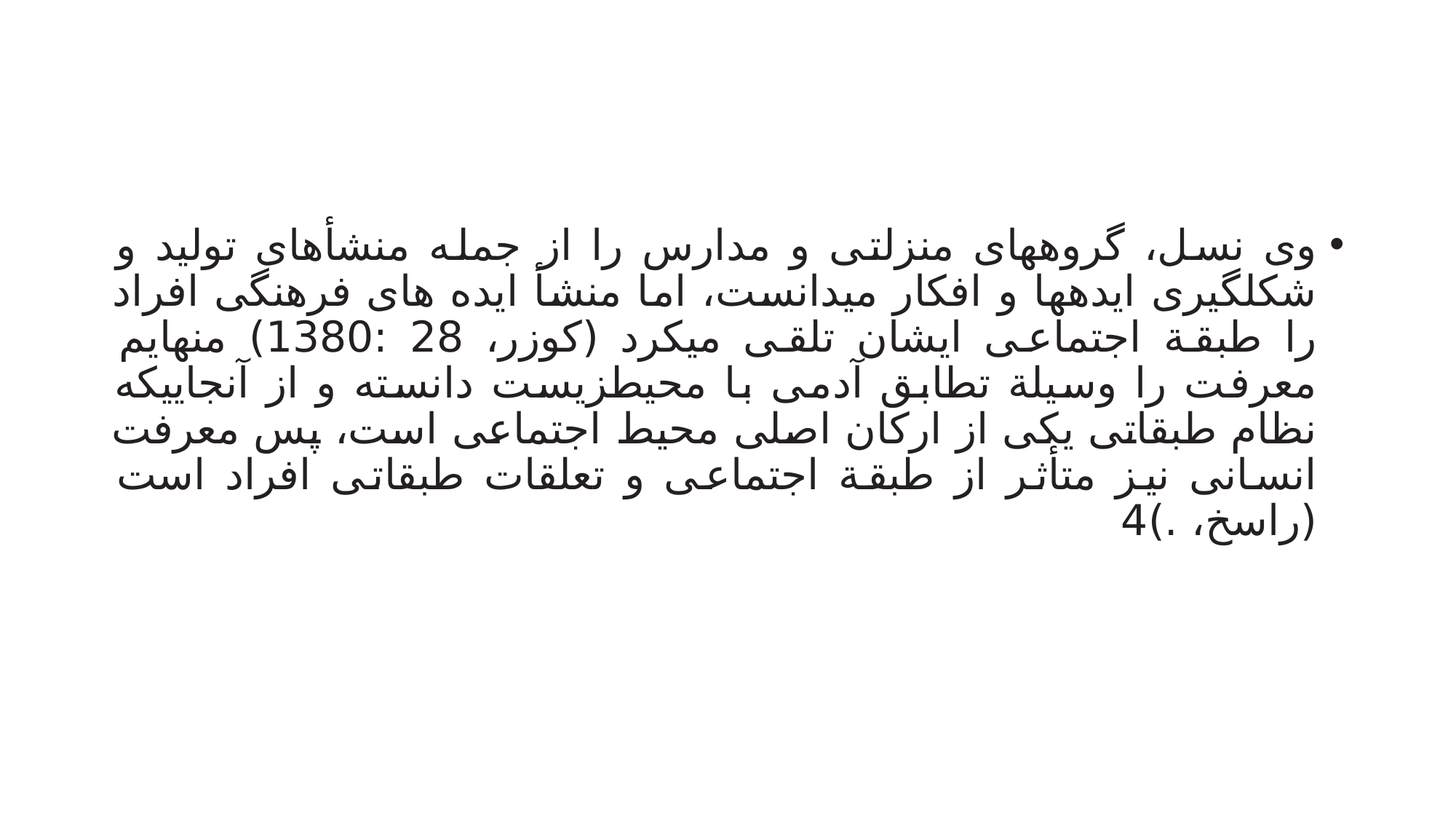

#
وی نسل، گروههای منزلتی و مدارس را از جمله منشأهای تولید و شکلگیری ایدهها و افکار میدانست، اما منشأ ایده های فرهنگی افراد را طبقة اجتماعی ایشان تلقی میکرد (کوزر، 28 :1380) منهایم معرفت را وسیلة تطابق آدمی با محیطزیست دانسته و از آنجاییکه نظام طبقاتی یکی از ارکان اصلی محیط اجتماعی است، پس معرفت انسانی نیز متأثر از طبقة اجتماعی و تعلقات طبقاتی افراد است (راسخ، .)4